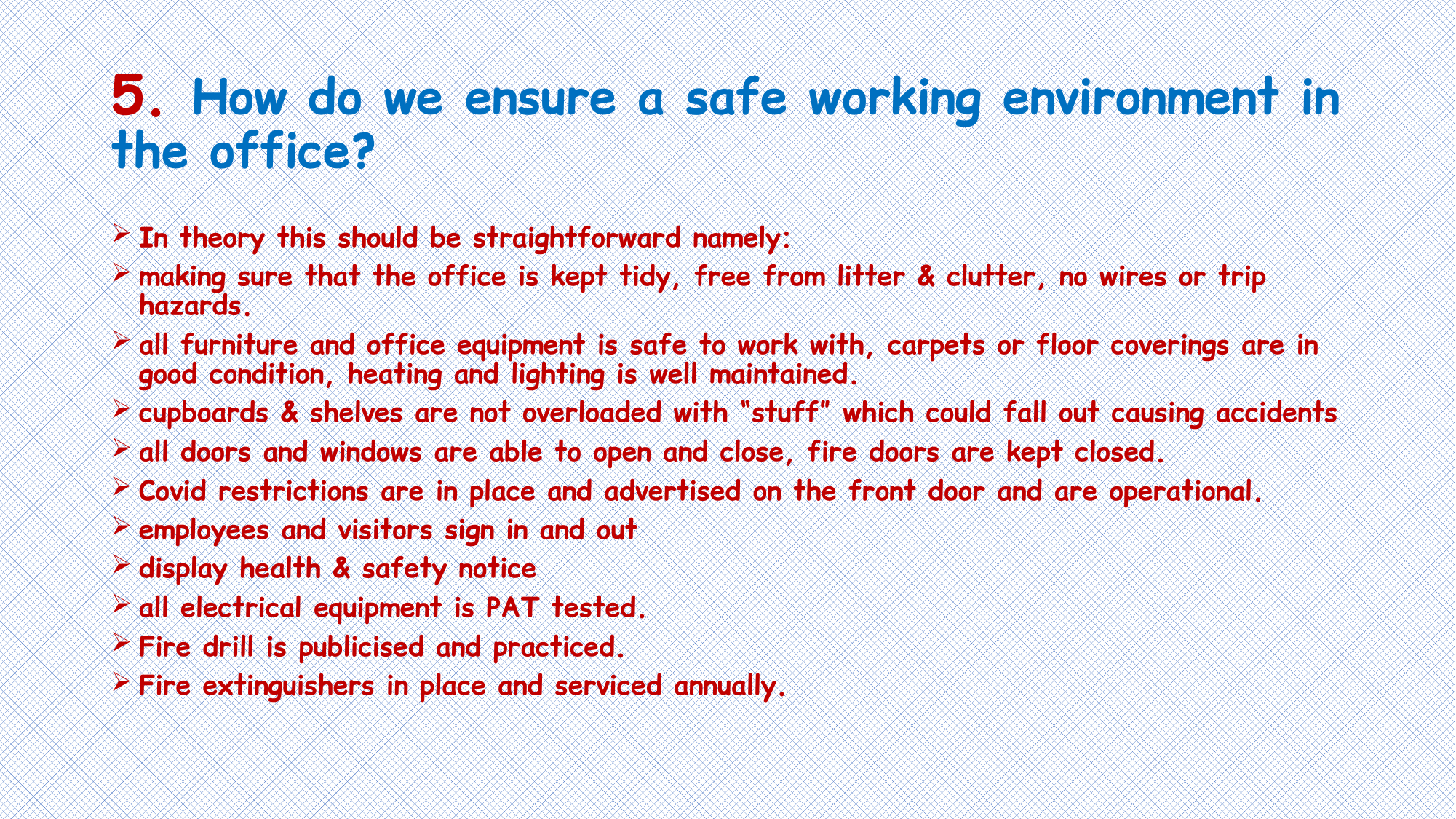

# 5. How do we ensure a safe working environment in the office?
In theory this should be straightforward namely:
making sure that the office is kept tidy, free from litter & clutter, no wires or trip hazards.
all furniture and office equipment is safe to work with, carpets or floor coverings are in good condition, heating and lighting is well maintained.
cupboards & shelves are not overloaded with “stuff” which could fall out causing accidents
all doors and windows are able to open and close, fire doors are kept closed.
Covid restrictions are in place and advertised on the front door and are operational.
employees and visitors sign in and out
display health & safety notice
all electrical equipment is PAT tested.
Fire drill is publicised and practiced.
Fire extinguishers in place and serviced annually.